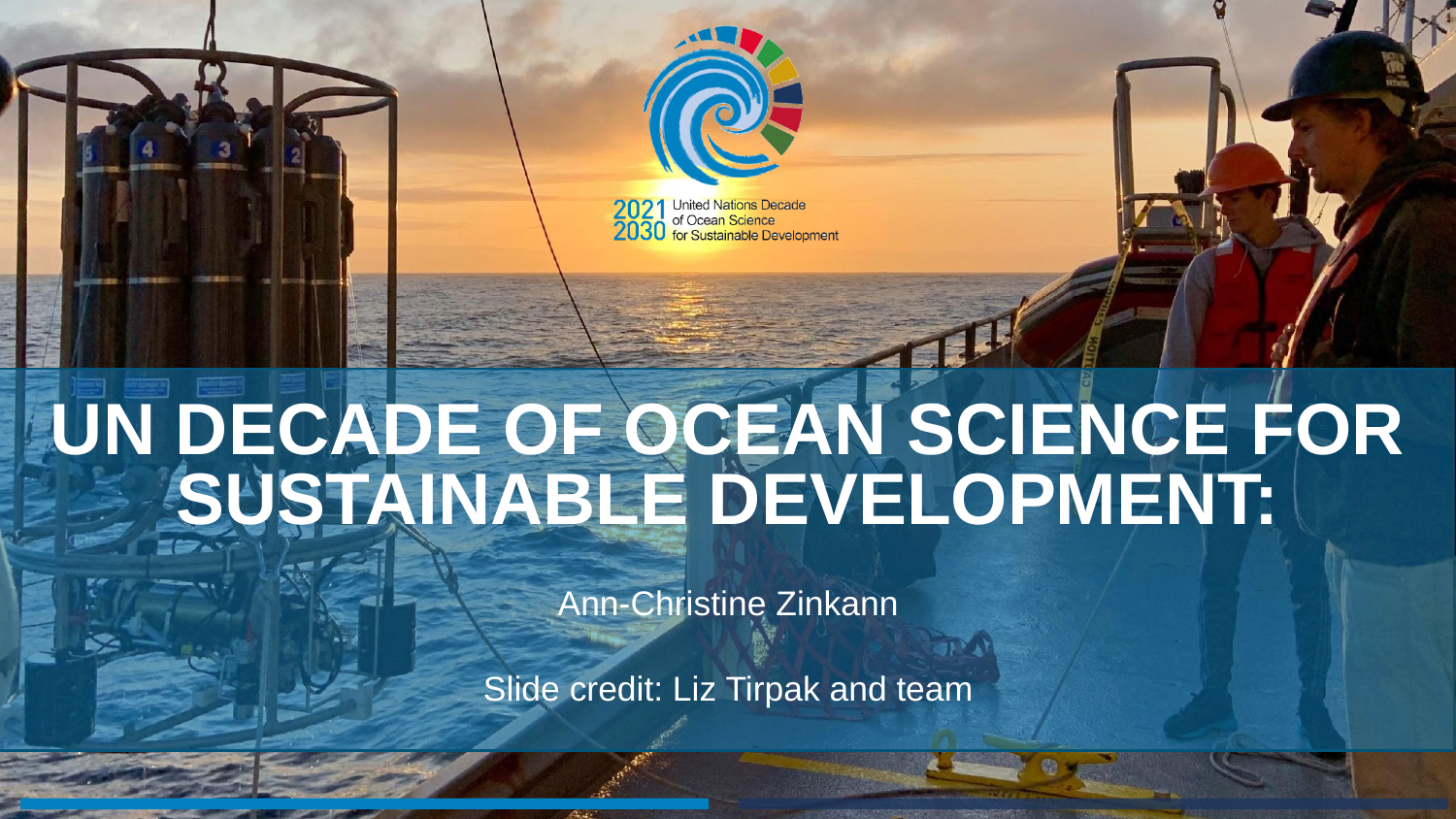

# UN DECADE OF OCEAN SCIENCE FOR SUSTAINABLE DEVELOPMENT:

Ann-Christine Zinkann

Slide credit: Liz Tirpak and team